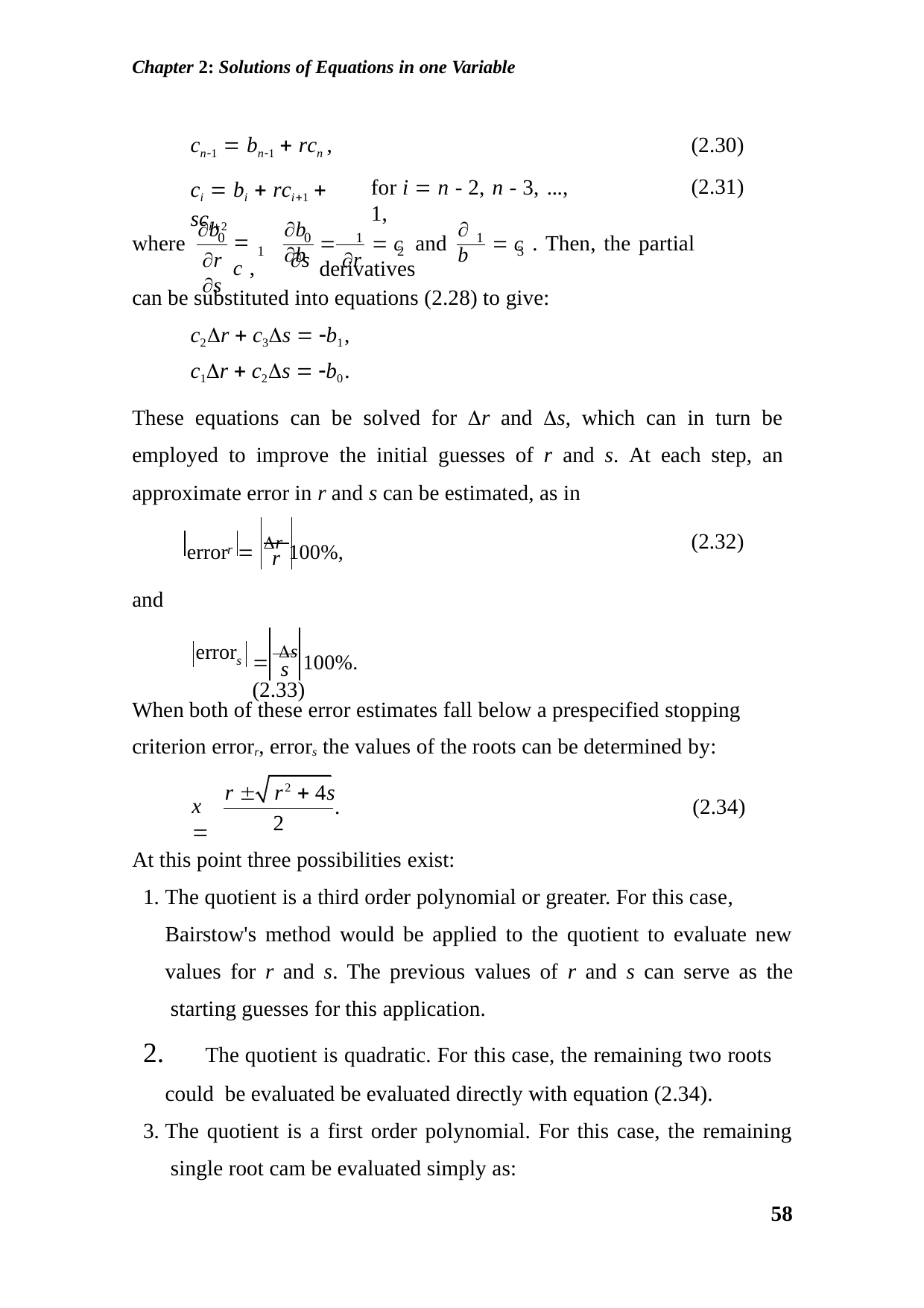

Chapter 2: Solutions of Equations in one Variable
(2.30)
(2.31)
cn−1 = bn−1 + rcn ,
ci  = bi  + rci+1 + sci+2
for i = n - 2, n - 3, ..., 1,
∂b
∂b	∂b
∂b
0
0
1
1
where
= c ,
=	= c	and	= c . Then, the partial derivatives
1	2	3
∂r	∂s	∂r	∂s

can be substituted into equations (2.28) to give:
c2Δr + c3Δs = −b1,
c1Δr + c2Δs = −b0.
These equations can be solved for Δr and Δs, which can in turn be  employed to improve the initial guesses of r and s. At each step, an  approximate error in r and s can be estimated, as in

error = Δr 100%,
(2.32)

r
r
and

error
= Δs 100%.	(2.33)

s
s
When both of these error estimates fall below a prespecified stopping  criterion errorr, errors the values of the roots can be determined by:

r ±	r2  + 4s
.	(2.34)
x =
2
At this point three possibilities exist:
The quotient is a third order polynomial or greater. For this case,  Bairstow's method would be applied to the quotient to evaluate new
values for r and s. The previous values of r and s can serve as the  starting guesses for this application.
	The quotient is quadratic. For this case, the remaining two roots could  be evaluated be evaluated directly with equation (2.34).
The quotient is a first order polynomial. For this case, the remaining  single root cam be evaluated simply as:
58